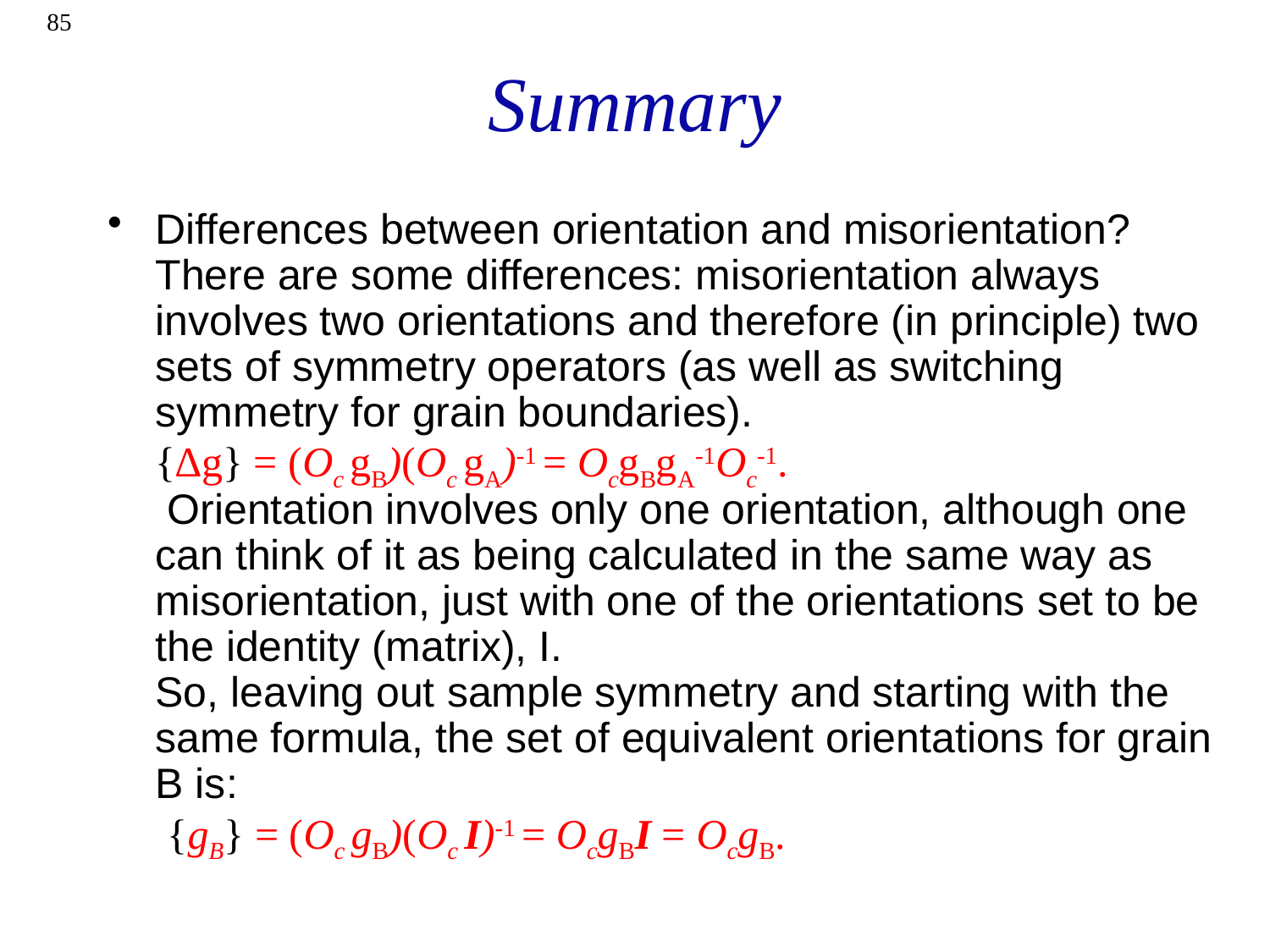

85
# Summary
Differences between orientation and misorientation?  There are some differences: misorientation always involves two orientations and therefore (in principle) two sets of symmetry operators (as well as switching symmetry for grain boundaries).
{∆g} = (Oc gB)(Oc gA)-1 = OcgBgA-1Oc-1.
 Orientation involves only one orientation, although one can think of it as being calculated in the same way as misorientation, just with one of the orientations set to be the identity (matrix), I.
So, leaving out sample symmetry and starting with the same formula, the set of equivalent orientations for grain B is:
 {gB} = (Oc gB)(Oc I)-1 = OcgBI = OcgB.